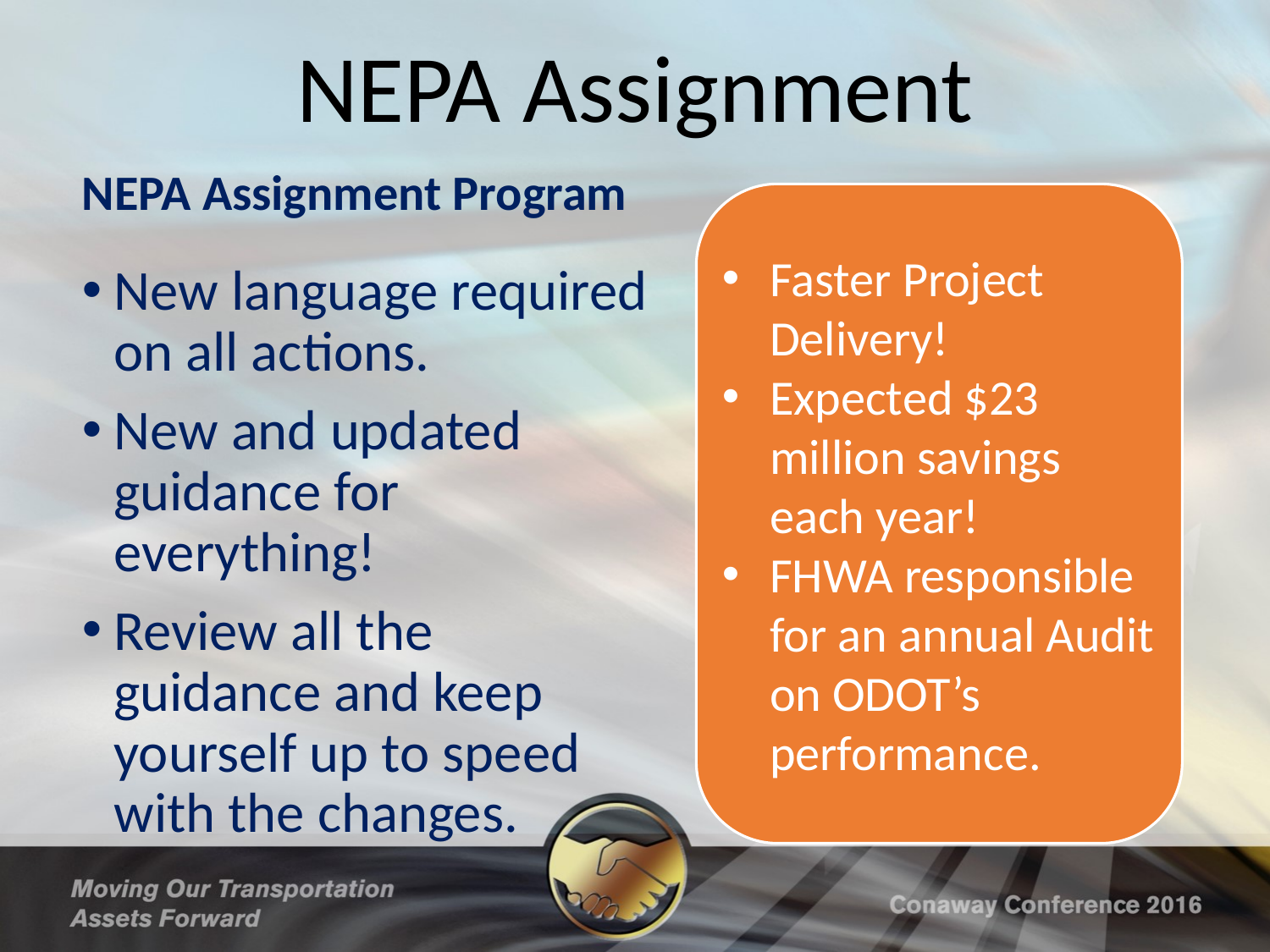

# NEPA Assignment
NEPA Assignment Program

Faster Project Delivery!
Expected $23 million savings each year!
FHWA responsible for an annual Audit on ODOT’s performance.
New language required on all actions.
New and updated guidance for everything!
Review all the guidance and keep yourself up to speed with the changes.